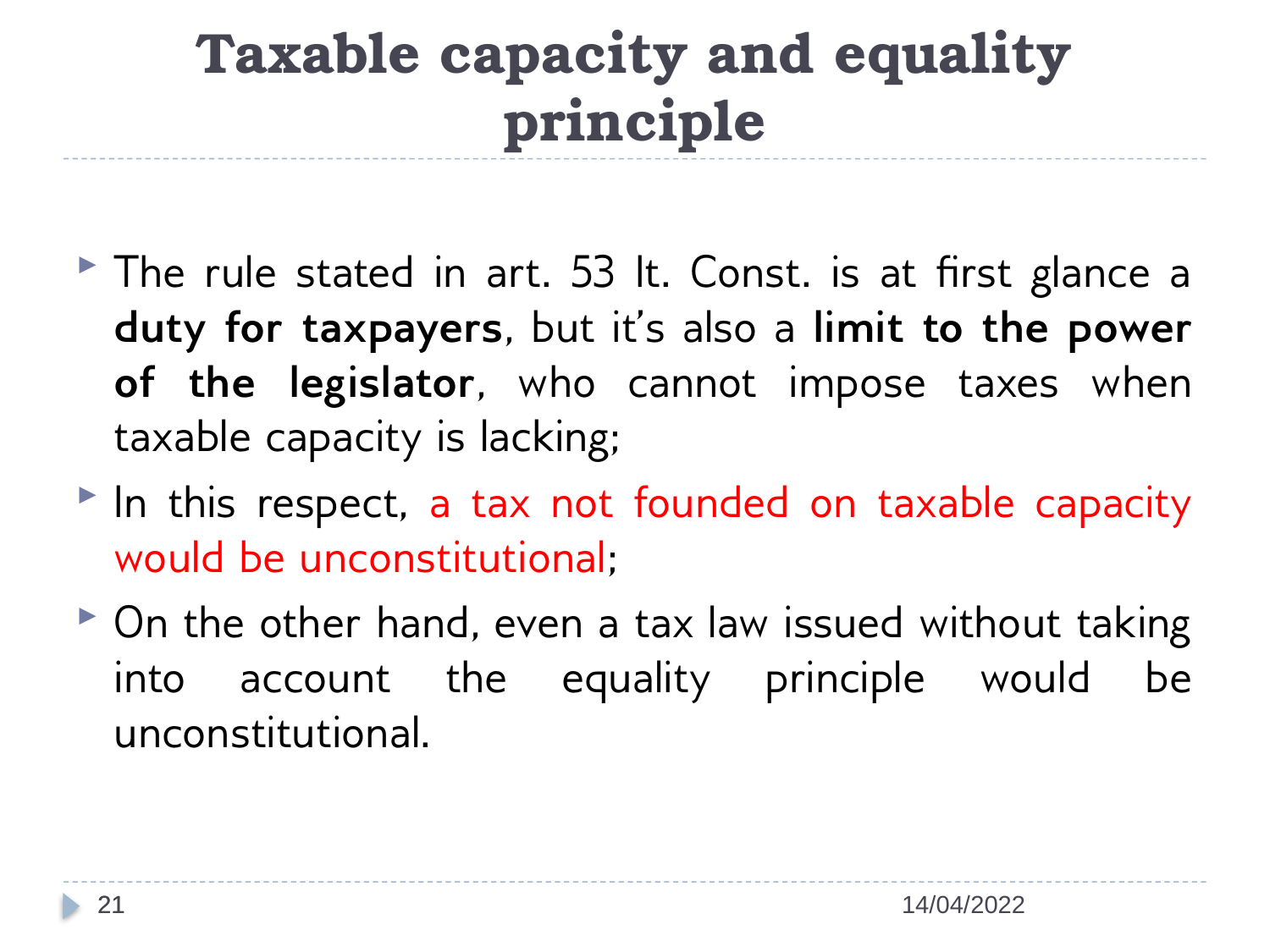

# Taxable capacity and equality principle

The rule stated in art. 53 It. Const. is at first glance a duty for taxpayers, but it’s also a limit to the power of the legislator, who cannot impose taxes when taxable capacity is lacking;
In this respect, a tax not founded on taxable capacity would be unconstitutional;
On the other hand, even a tax law issued without taking into account the equality principle would be unconstitutional.
21
21
14/04/2022